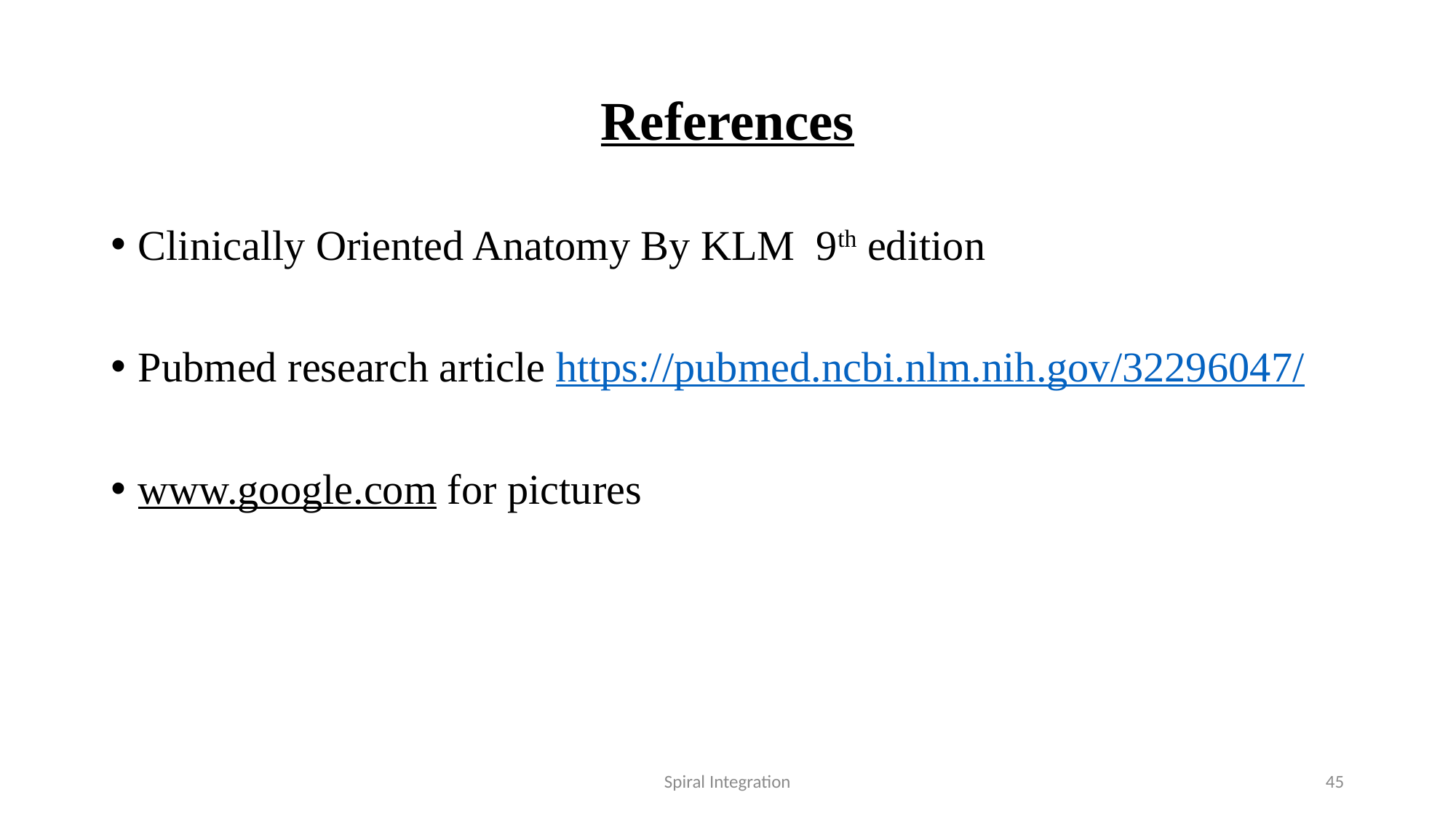

# References
Clinically Oriented Anatomy By KLM  9th edition

Pubmed research article https://pubmed.ncbi.nlm.nih.gov/32296047/

www.google.com for pictures

Spiral Integration
45